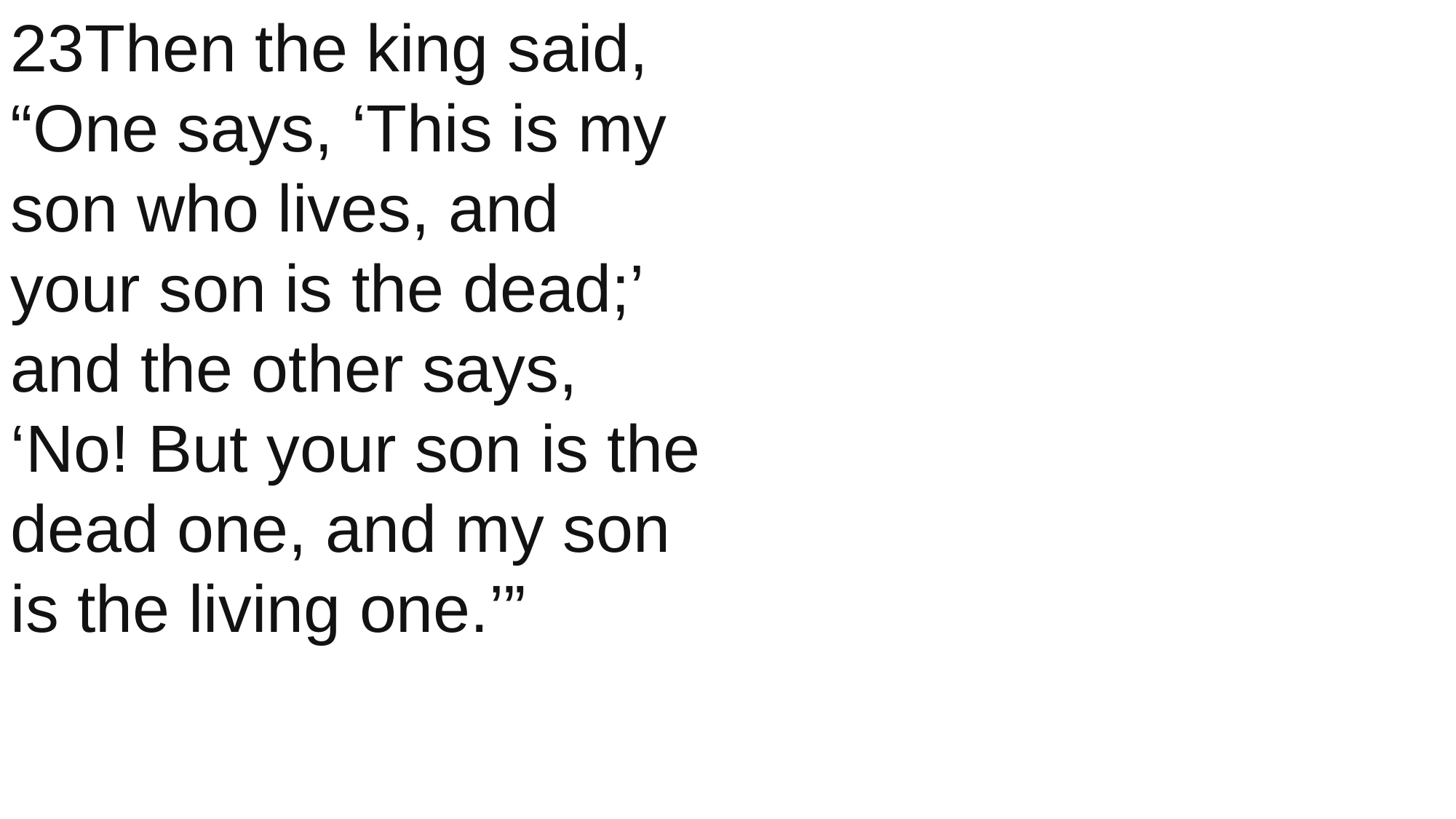

23Then the king said, “One says, ‘This is my son who lives, and your son is the dead;’ and the other says, ‘No! But your son is the dead one, and my son is the living one.’”